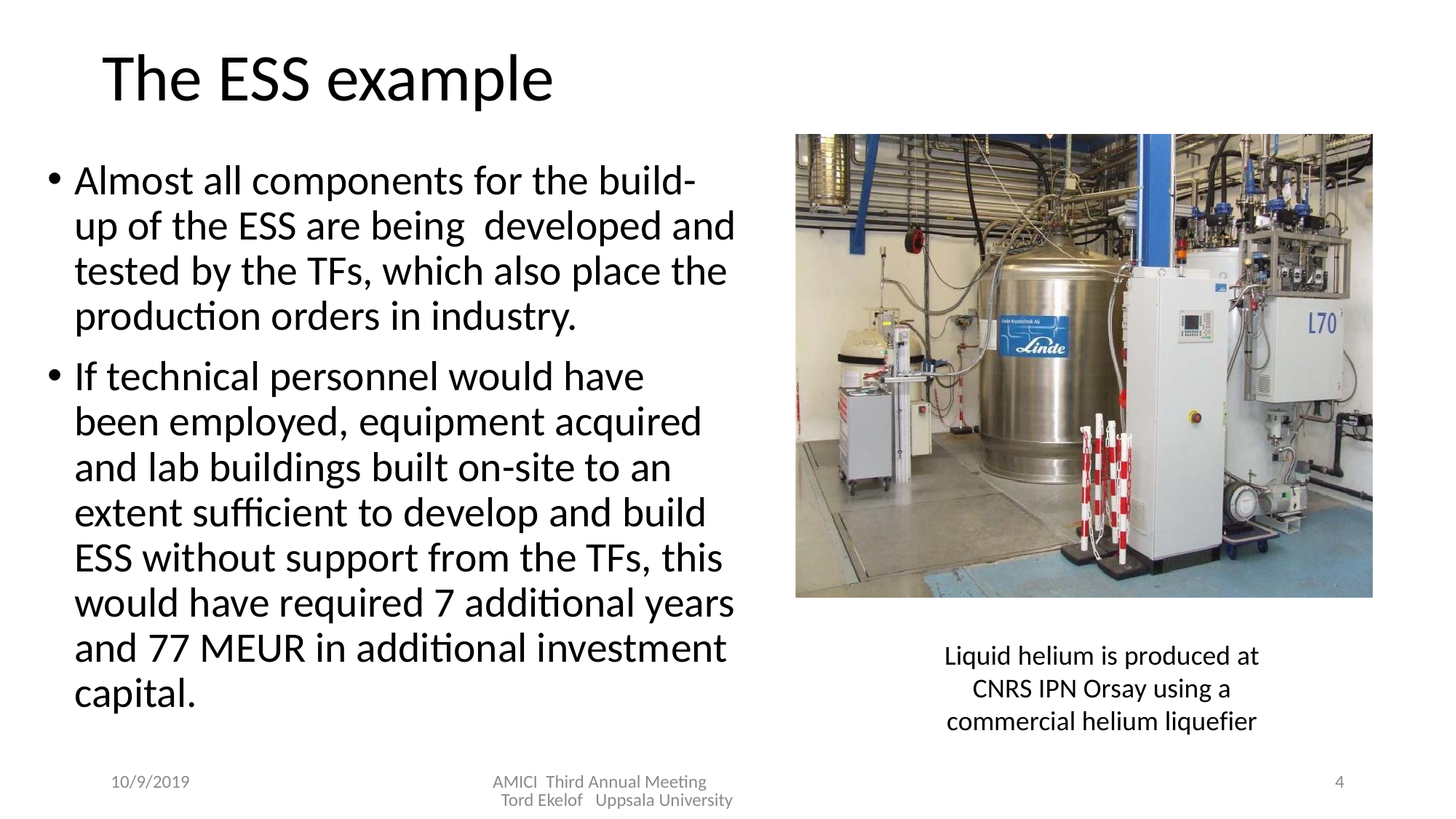

# The ESS example

Almost all components for the build-up of the ESS are being  developed and tested by the TFs, which also place the production orders in industry.
If technical personnel would have been employed, equipment acquired and lab buildings built on-site to an extent sufficient to develop and build ESS without support from the TFs, this would have required 7 additional years and 77 MEUR in additional investment capital.

Liquid helium is produced at CNRS IPN Orsay using a commercial helium liquefier
10/9/2019
AMICI  Third Annual Meeting                                                               Tord Ekelof   Uppsala University
4